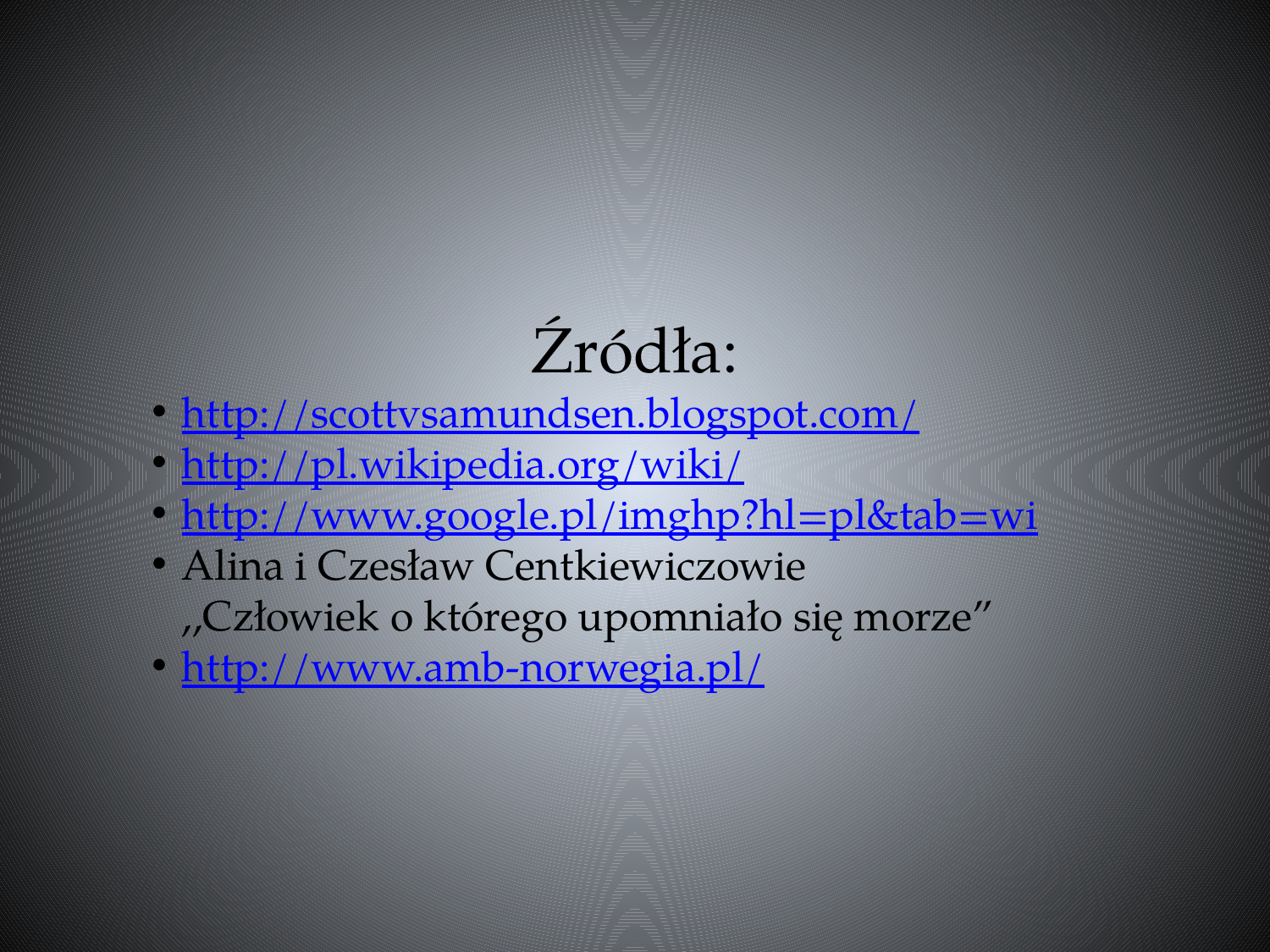

Źródła:
http://scottvsamundsen.blogspot.com/
http://pl.wikipedia.org/wiki/
http://www.google.pl/imghp?hl=pl&tab=wi
Alina i Czesław Centkiewiczowie
,,Człowiek o którego upomniało się morze”
http://www.amb-norwegia.pl/